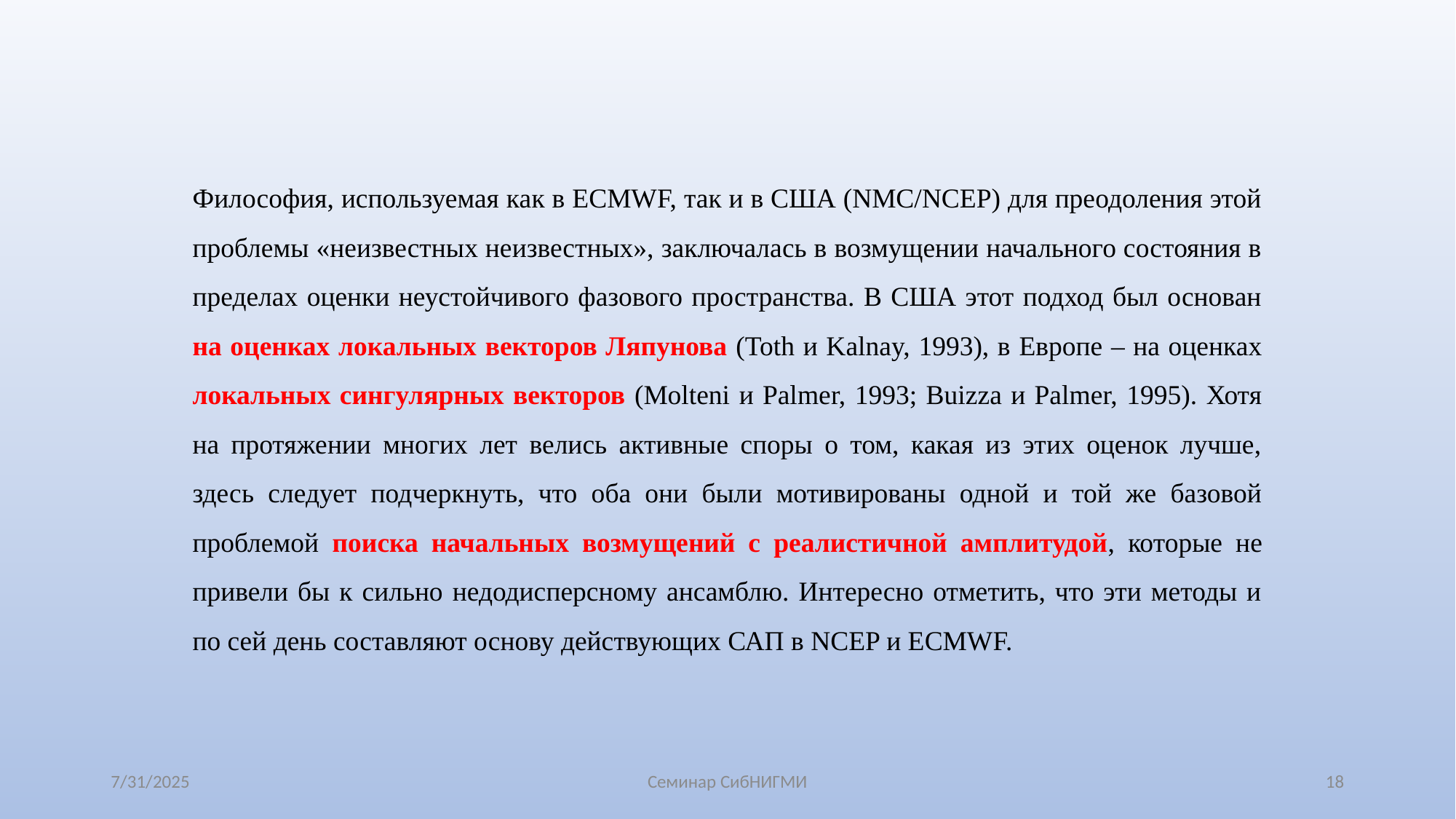

Философия, используемая как в ECMWF, так и в США (NMC/NCEP) для преодоления этой проблемы «неизвестных неизвестных», заключалась в возмущении начального состояния в пределах оценки неустойчивого фазового пространства. В США этот подход был основан на оценках локальных векторов Ляпунова (Toth и Kalnay, 1993), в Европе – на оценках локальных сингулярных векторов (Molteni и Palmer, 1993; Buizza и Palmer, 1995). Хотя на протяжении многих лет велись активные споры о том, какая из этих оценок лучше, здесь следует подчеркнуть, что оба они были мотивированы одной и той же базовой проблемой поиска начальных возмущений с реалистичной амплитудой, которые не привели бы к сильно недодисперсному ансамблю. Интересно отметить, что эти методы и по сей день составляют основу действующих САП в NCEP и ECMWF.
7/31/2025
Семинар СибНИГМИ
18